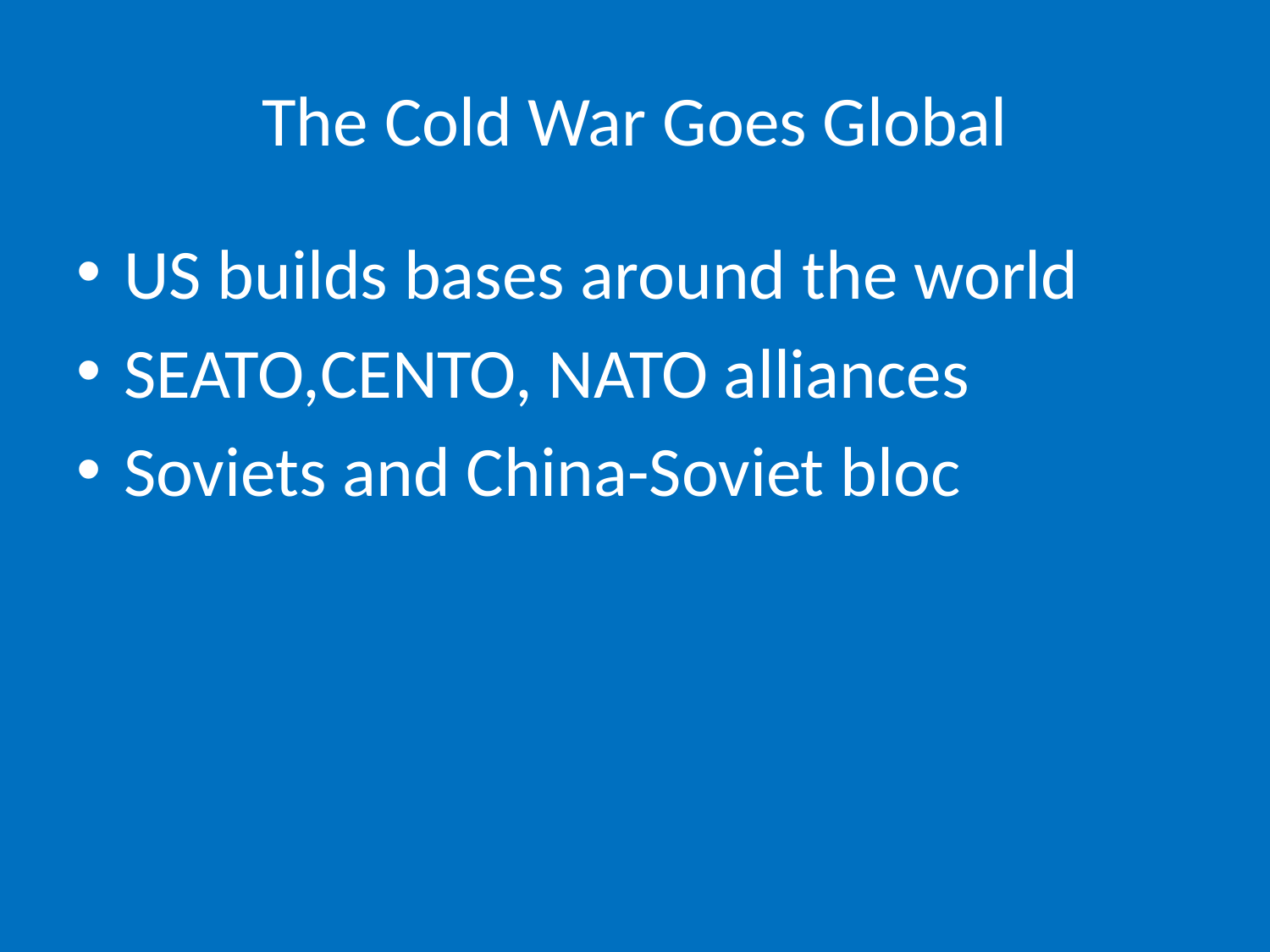

# The Cold War Goes Global
US builds bases around the world
SEATO,CENTO, NATO alliances
Soviets and China-Soviet bloc